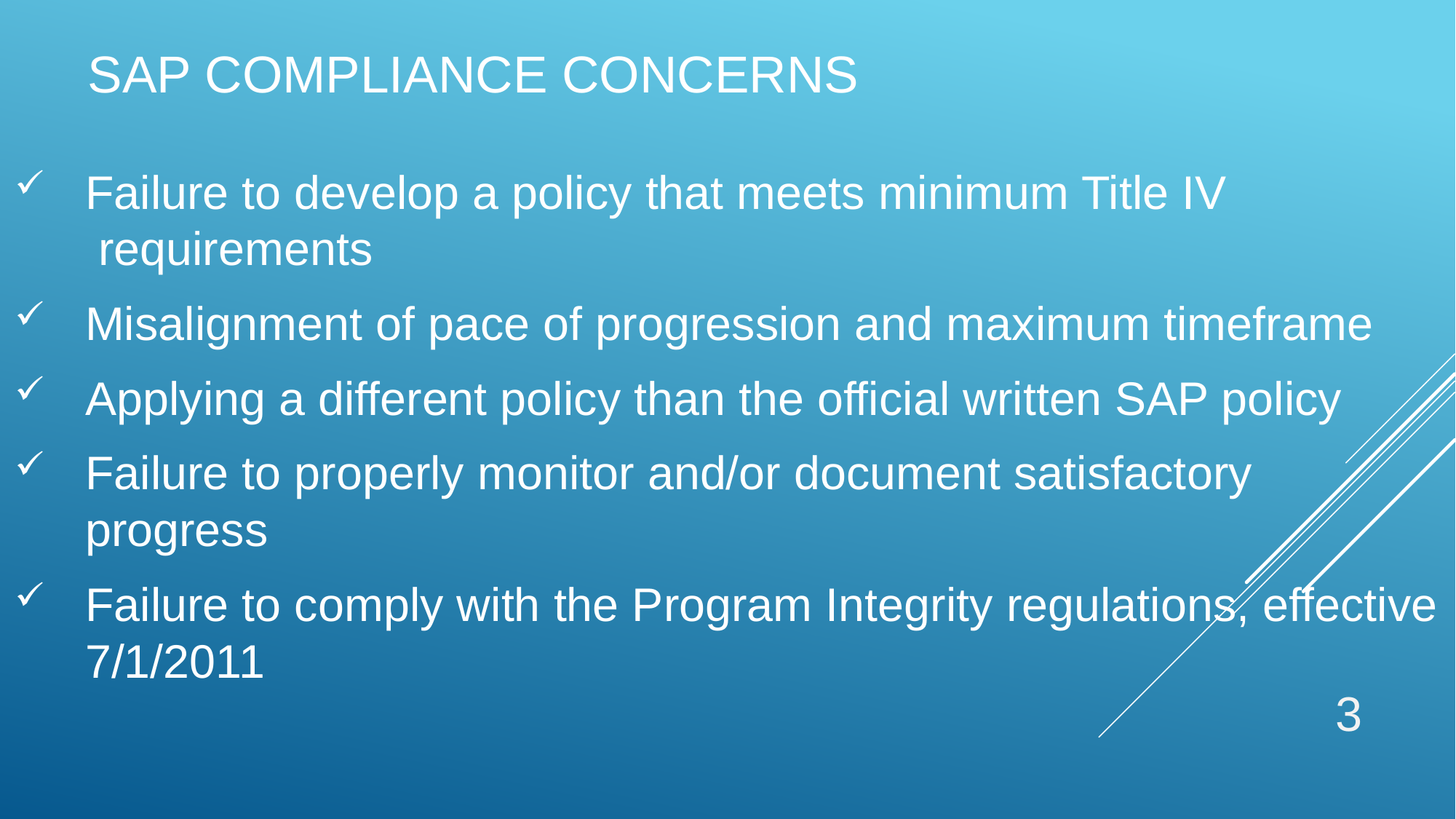

# SAP Compliance Concerns
Failure to develop a policy that meets minimum Title IV                  requirements
Misalignment of pace of progression and maximum timeframe
Applying a different policy than the official written SAP policy
Failure to properly monitor and/or document satisfactory progress
Failure to comply with the Program Integrity regulations, effective 7/1/2011

3